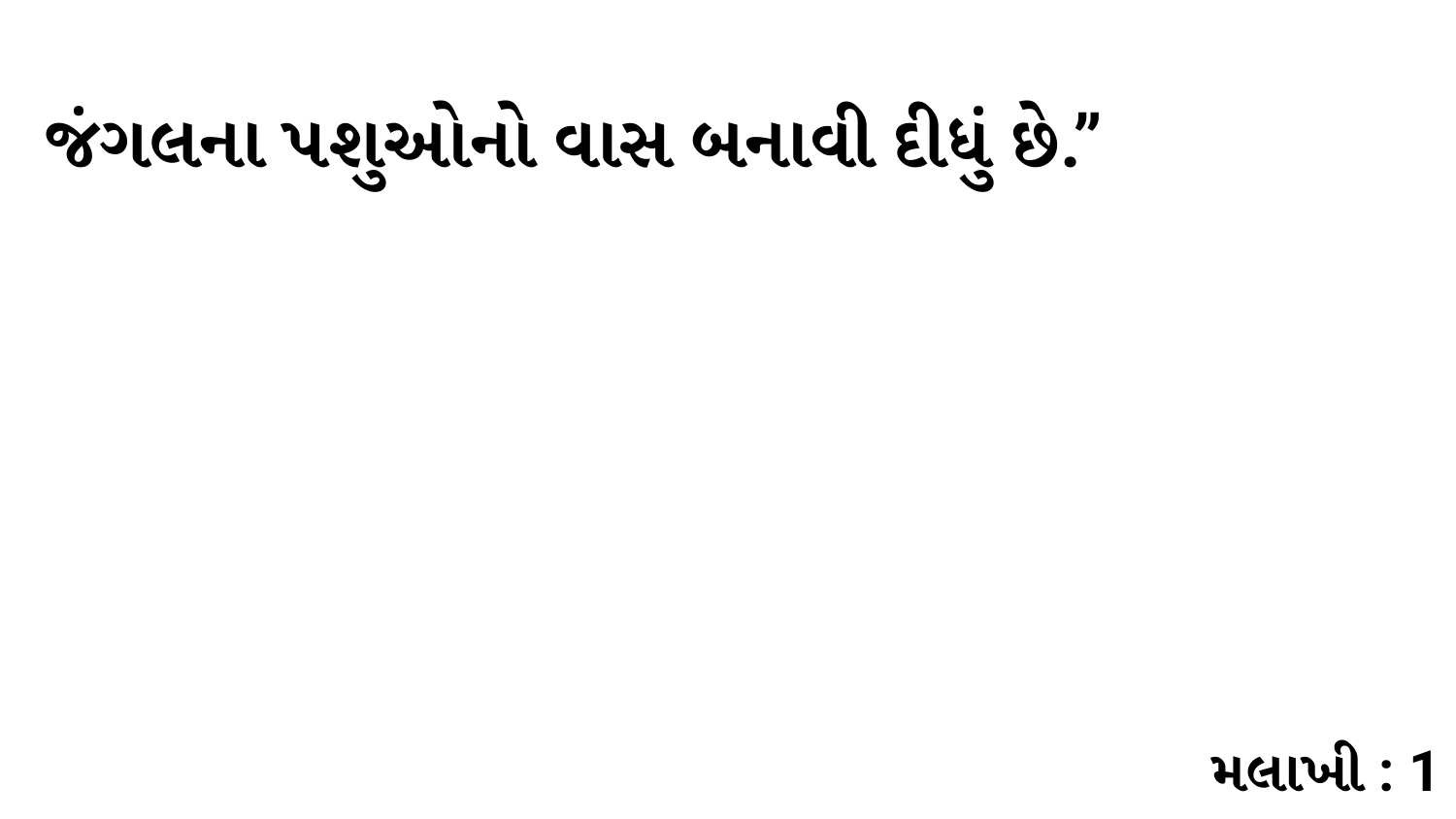

જંગલના પશુઓનો વાસ બનાવી દીધું છે.”
મલાખી : 1